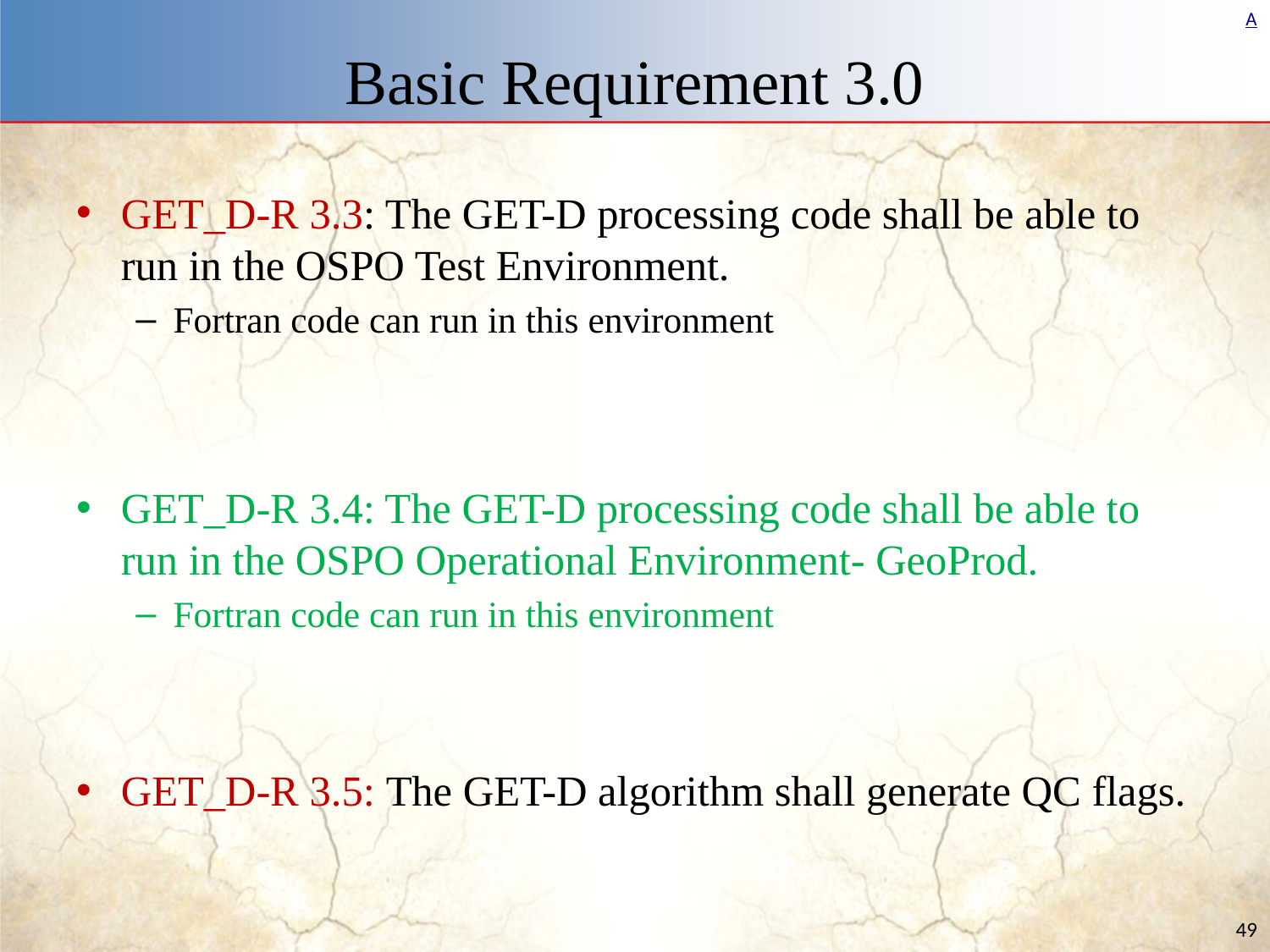

# Basic Requirement 3.0
GET_D-R 3.3: The GET-D processing code shall be able to run in the OSPO Test Environment.
Fortran code can run in this environment

GET_D-R 3.4: The GET-D processing code shall be able to run in the OSPO Operational Environment- GeoProd.
Fortran code can run in this environment

GET_D-R 3.5: The GET-D algorithm shall generate QC flags.